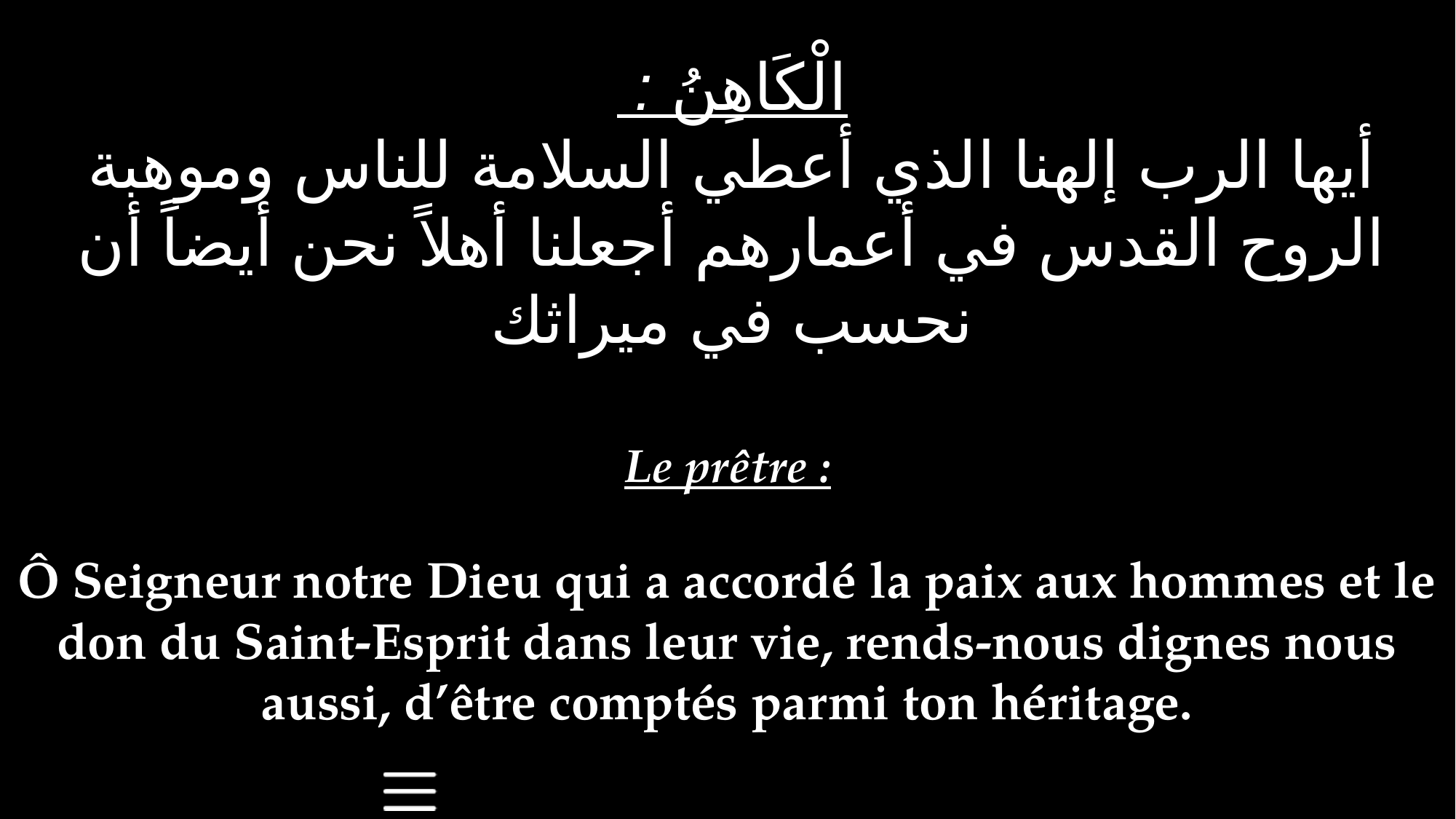

الْكَاهِنُ :
أيها الرب إلهنا الذي أعطي السلامة للناس وموهبة الروح القدس في أعمارهم أجعلنا أهلاً نحن أيضاً أن نحسب في ميراثك
Le prêtre :

Ô Seigneur notre Dieu qui a accordé la paix aux hommes et le don du Saint-Esprit dans leur vie, rends-nous dignes nous aussi, d’être comptés parmi ton héritage.